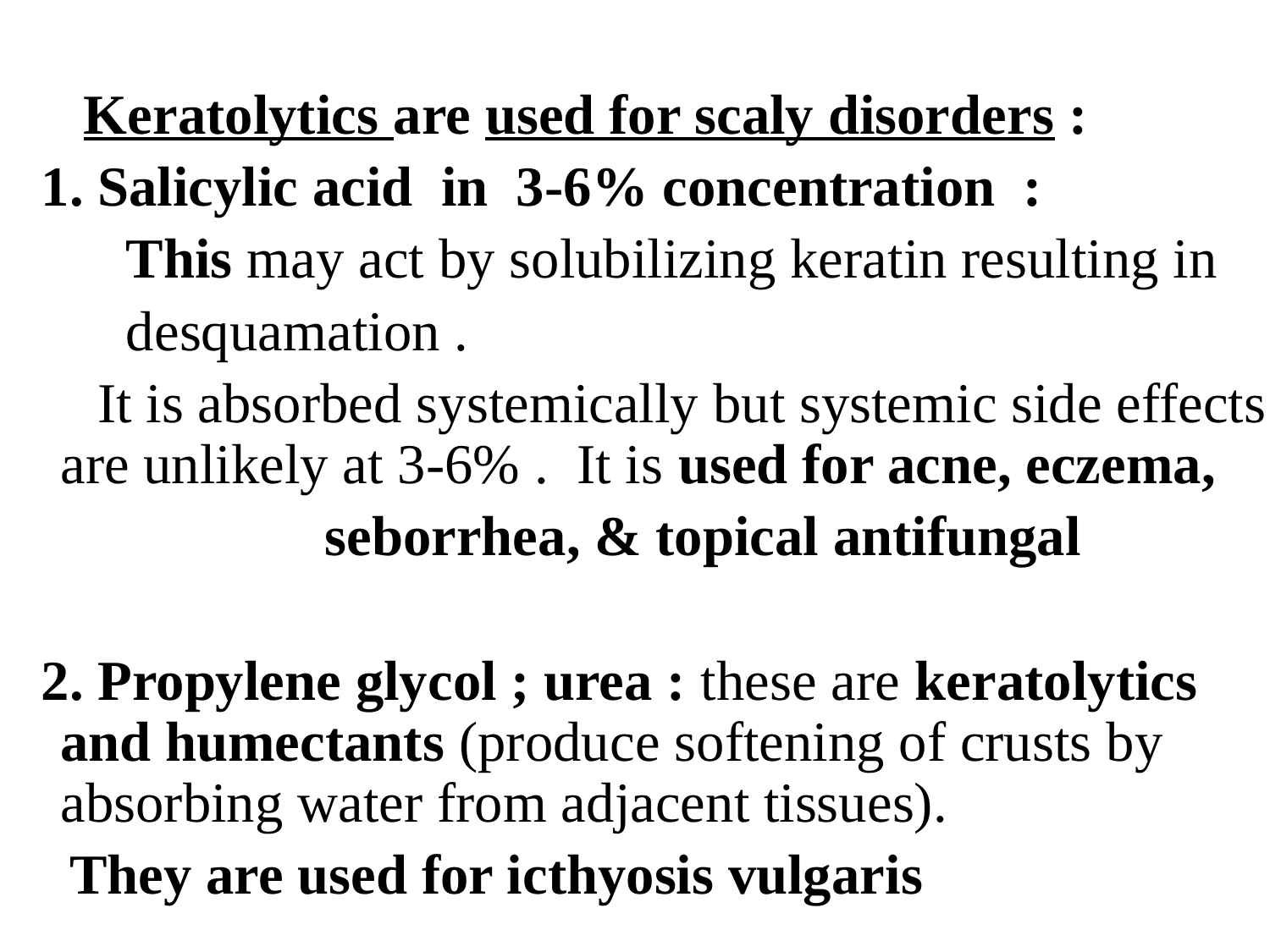

Keratolytics are used for scaly disorders :
  1. Salicylic acid  in  3-6% concentration  :
        This may act by solubilizing keratin resulting in
        desquamation .
      It is absorbed systemically but systemic side effects are unlikely at 3-6% .  It is used for acne, eczema,
                      seborrhea, & topical antifungal

  2. Propylene glycol ; urea : these are keratolytics and humectants (produce softening of crusts by absorbing water from adjacent tissues).
    They are used for icthyosis vulgaris